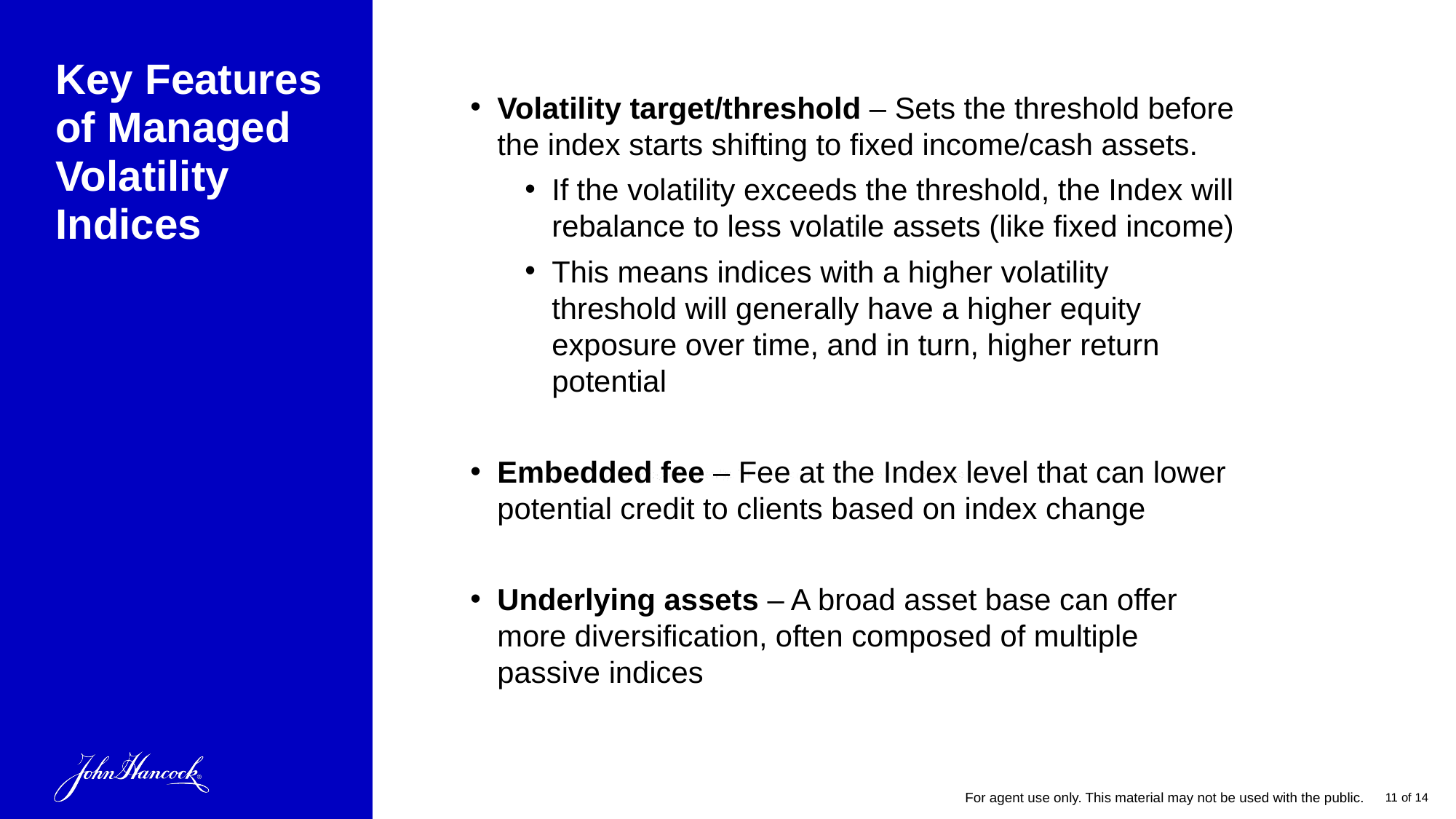

# Key Features of Managed Volatility Indices
Volatility target/threshold – Sets the threshold before the index starts shifting to fixed income/cash assets.
If the volatility exceeds the threshold, the Index will rebalance to less volatile assets (like fixed income)
This means indices with a higher volatility threshold will generally have a higher equity exposure over time, and in turn, higher return potential

Embedded fee – Fee at the Index level that can lower potential credit to clients based on index change

Underlying assets – A broad asset base can offer more diversification, often composed of multiple passive indices
11 of 14
For Agent Use Only. This material may not be used with the public.